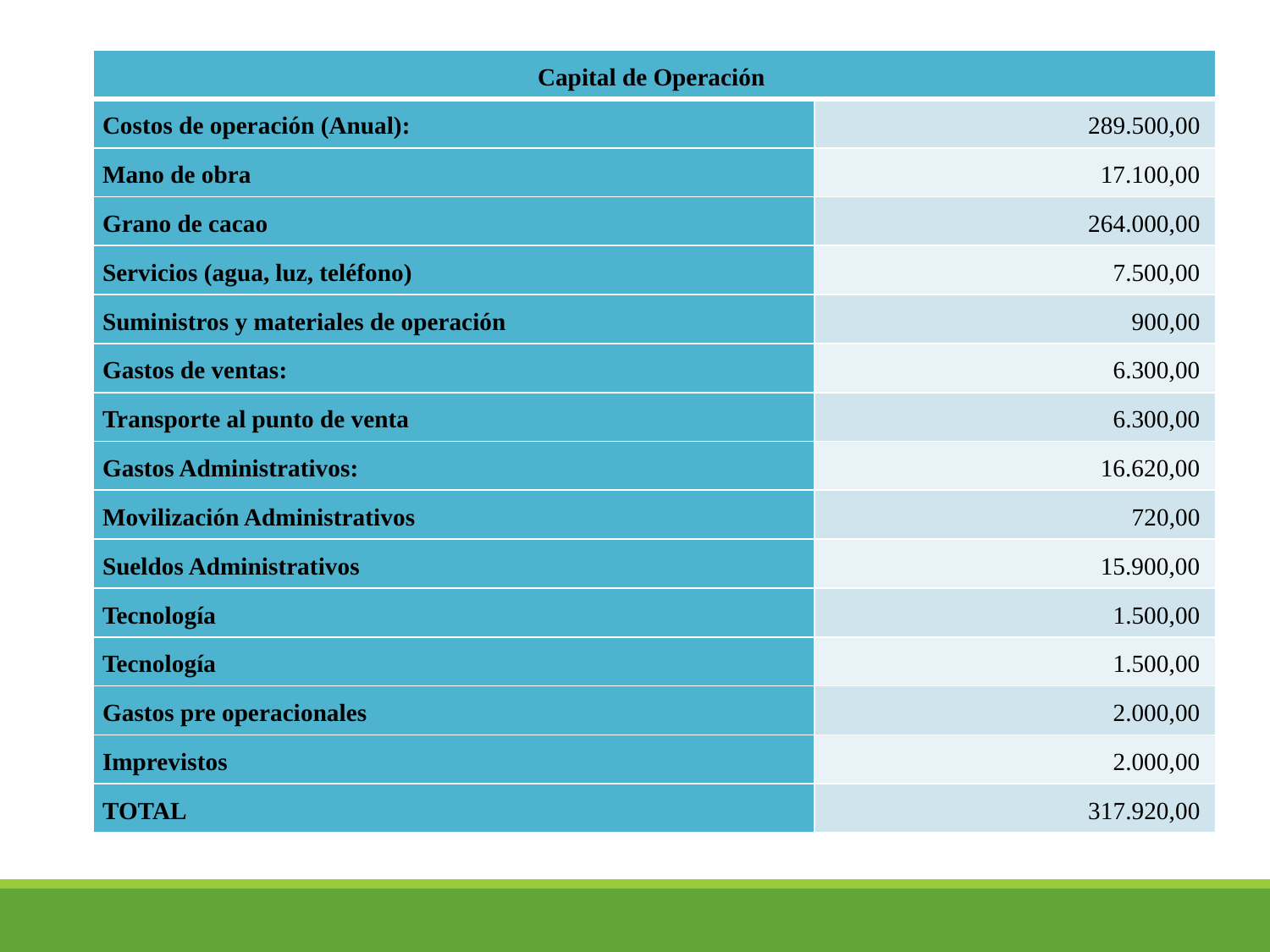

| Capital de Operación |  |
| --- | --- |
| Costos de operación (Anual): | 289.500,00 |
| Mano de obra | 17.100,00 |
| Grano de cacao | 264.000,00 |
| Servicios (agua, luz, teléfono) | 7.500,00 |
| Suministros y materiales de operación | 900,00 |
| Gastos de ventas: | 6.300,00 |
| Transporte al punto de venta | 6.300,00 |
| Gastos Administrativos: | 16.620,00 |
| Movilización Administrativos | 720,00 |
| Sueldos Administrativos | 15.900,00 |
| Tecnología | 1.500,00 |
| Tecnología | 1.500,00 |
| Gastos pre operacionales | 2.000,00 |
| Imprevistos | 2.000,00 |
| TOTAL | 317.920,00 |